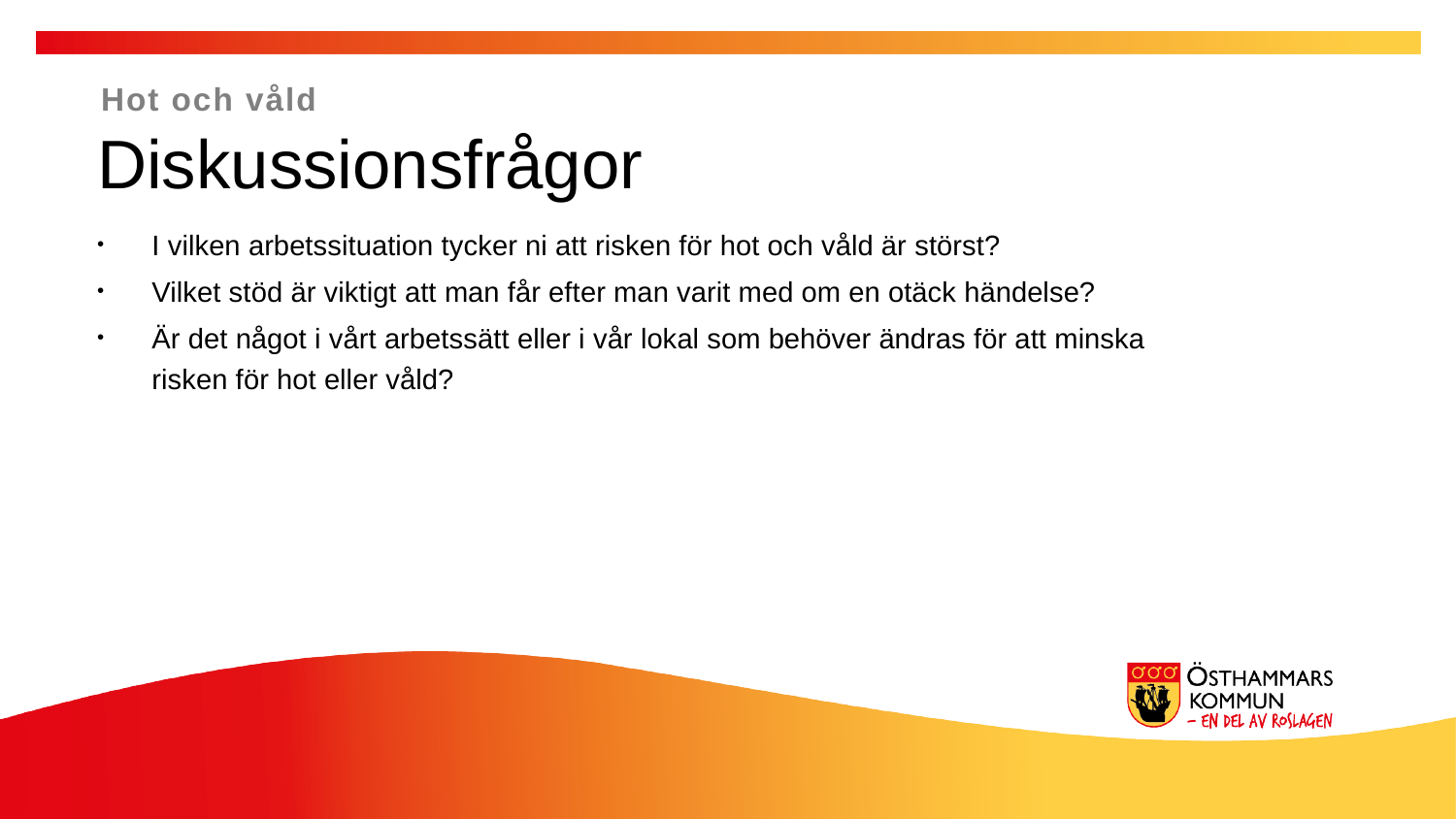

Hot och våld
Diskussionsfrågor
I vilken arbetssituation tycker ni att risken för hot och våld är störst?
Vilket stöd är viktigt att man får efter man varit med om en otäck händelse?
Är det något i vårt arbetssätt eller i vår lokal som behöver ändras för att minska risken för hot eller våld?